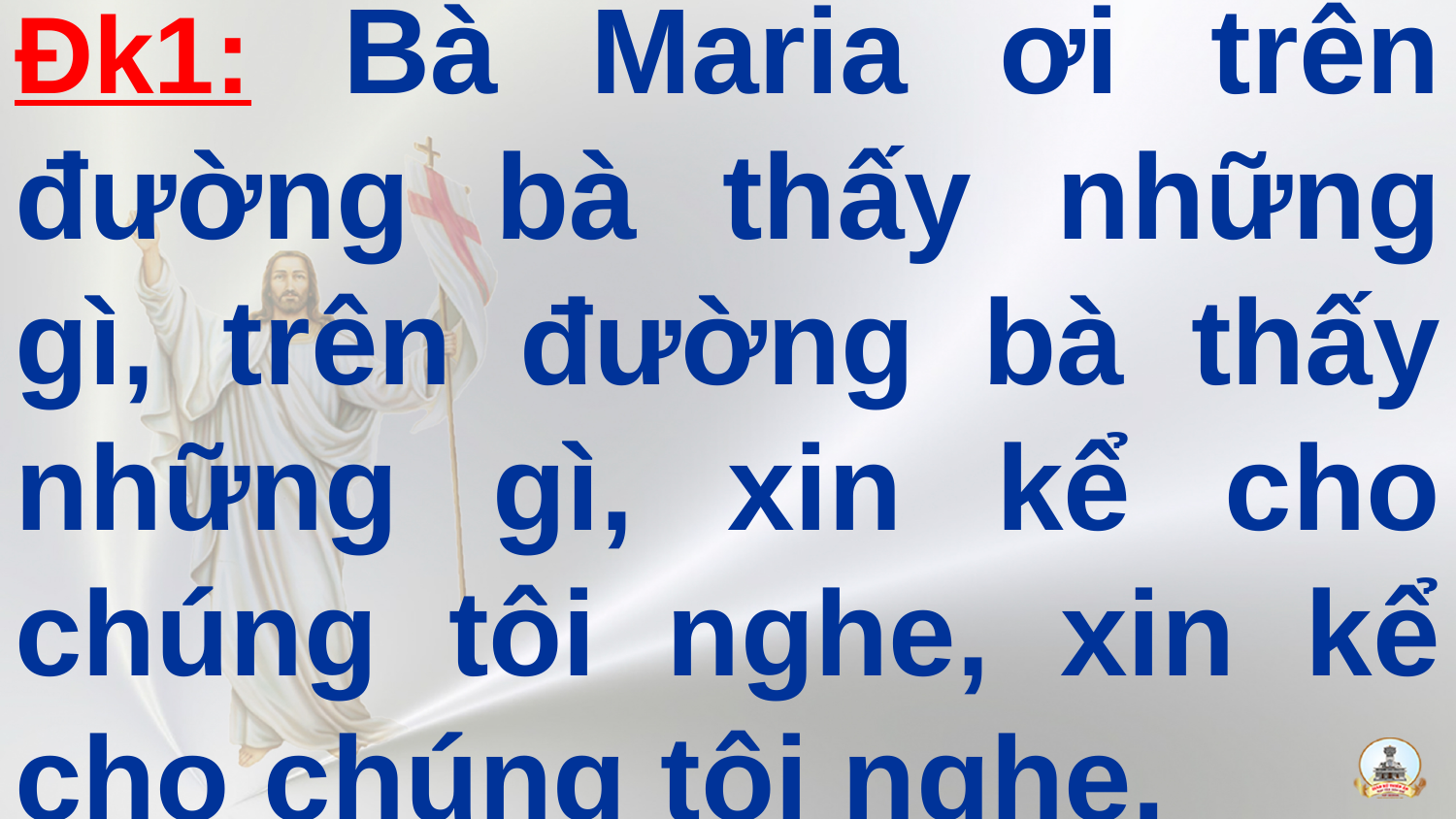

# Đk1: Bà Maria ơi trên đường bà thấy những gì, trên đường bà thấy những gì, xin kể cho chúng tôi nghe, xin kể cho chúng tôi nghe.